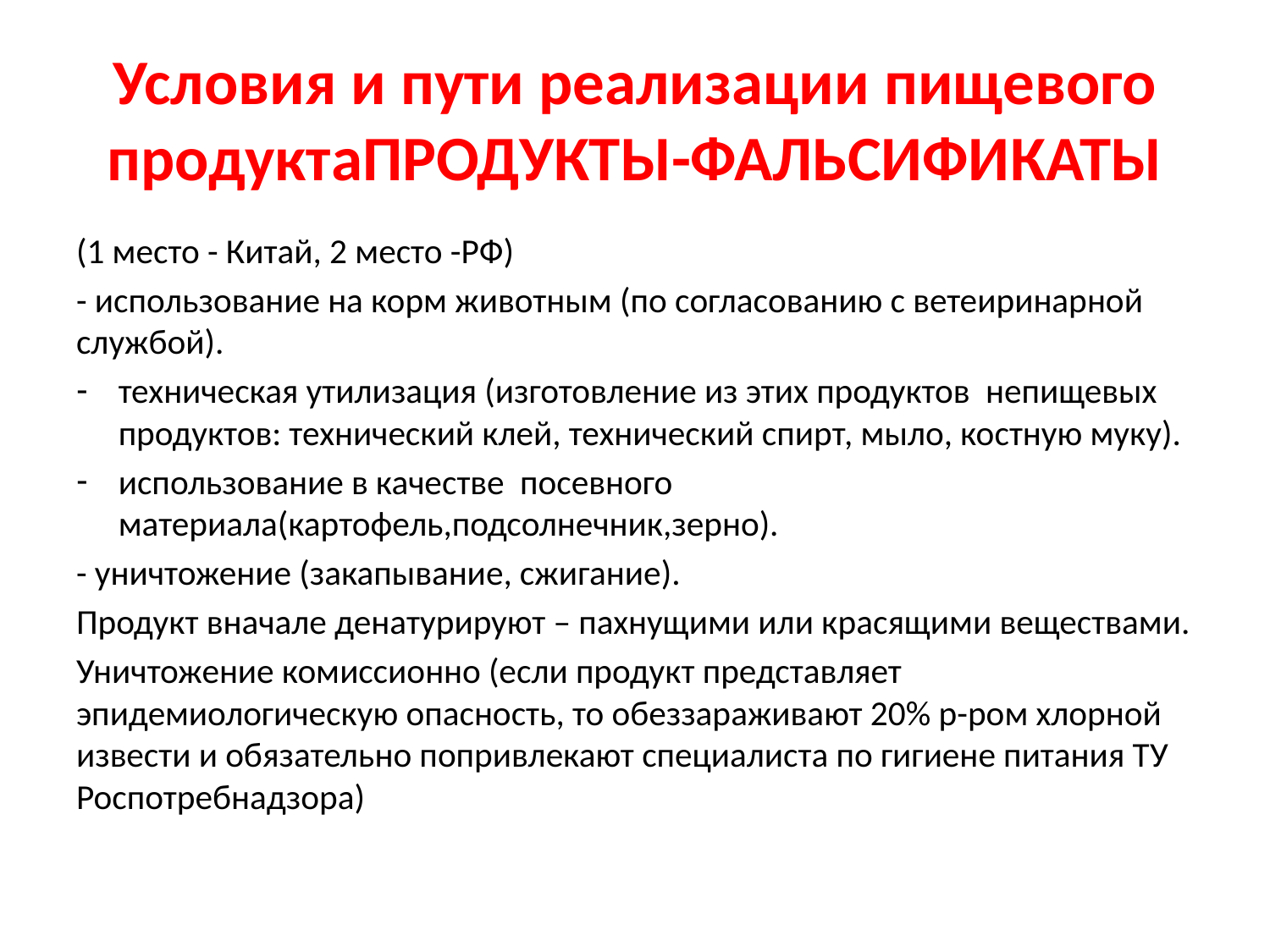

# Условия и пути реализации пищевого продуктаПРОДУКТЫ-ФАЛЬСИФИКАТЫ
(1 место - Китай, 2 место -РФ)
- использование на корм животным (по согласованию с ветеиринарной службой).
техническая утилизация (изготовление из этих продуктов  непищевых продуктов: технический клей, технический спирт, мыло, костную муку).
использование в качестве  посевного материала(картофель,подсолнечник,зерно).
- уничтожение (закапывание, сжигание).
Продукт вначале денатурируют – пахнущими или красящими веществами.
Уничтожение комиссионно (если продукт представляет эпидемиологическую опасность, то обеззараживают 20% р-ром хлорной извести и обязательно попривлекают специалиста по гигиене питания ТУ Роспотребнадзора)